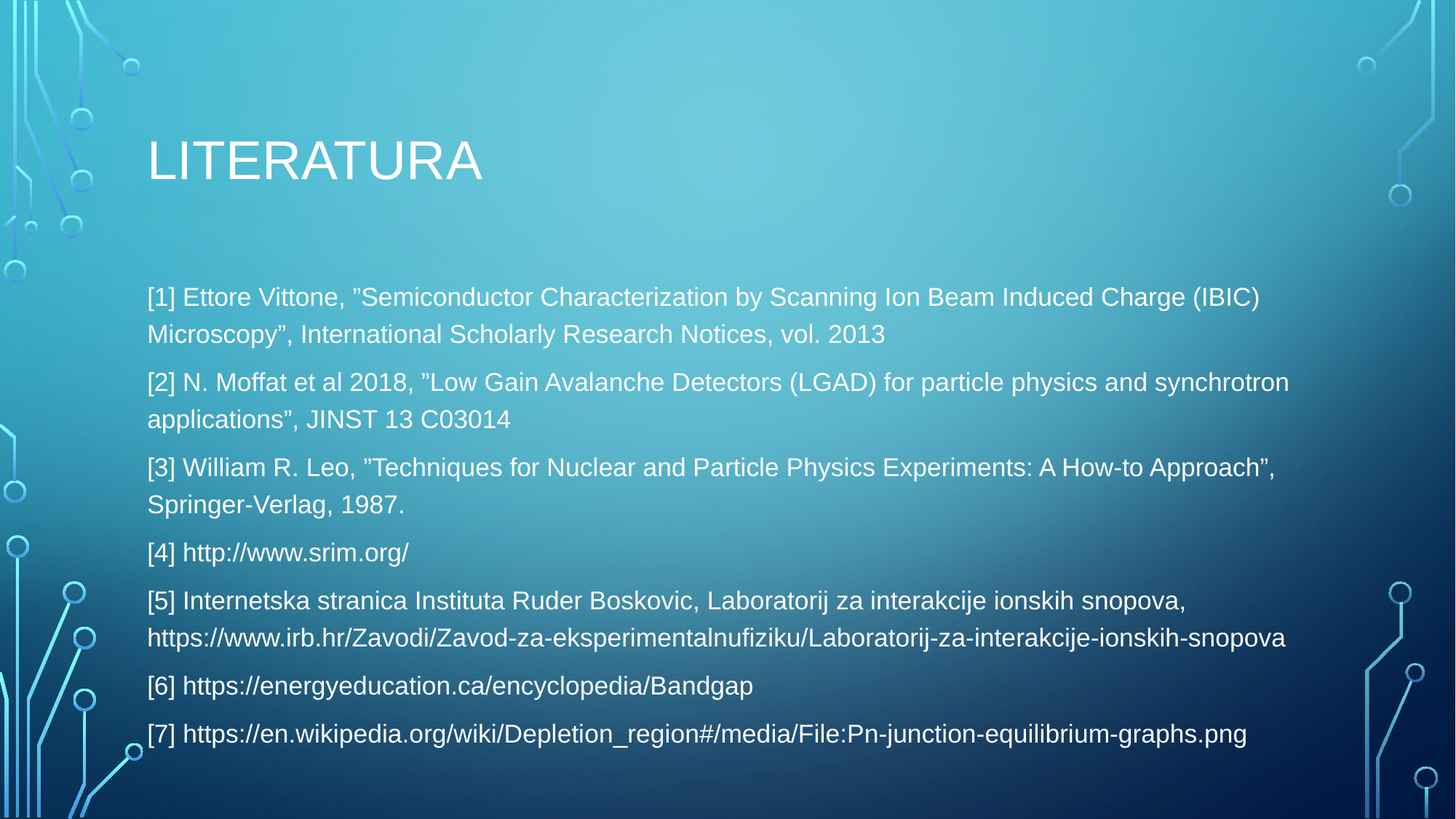

# literatura
[1] Ettore Vittone, ”Semiconductor Characterization by Scanning Ion Beam Induced Charge (IBIC) Microscopy”, International Scholarly Research Notices, vol. 2013
[2] N. Moffat et al 2018, ”Low Gain Avalanche Detectors (LGAD) for particle physics and synchrotron applications”, JINST 13 C03014
[3] William R. Leo, ”Techniques for Nuclear and Particle Physics Experiments: A How-to Approach”, Springer-Verlag, 1987.
[4] http://www.srim.org/
[5] Internetska stranica Instituta Ruder Boskovic, Laboratorij za interakcije ionskih snopova, https://www.irb.hr/Zavodi/Zavod-za-eksperimentalnufiziku/Laboratorij-za-interakcije-ionskih-snopova
[6] https://energyeducation.ca/encyclopedia/Bandgap
[7] https://en.wikipedia.org/wiki/Depletion_region#/media/File:Pn-junction-equilibrium-graphs.png